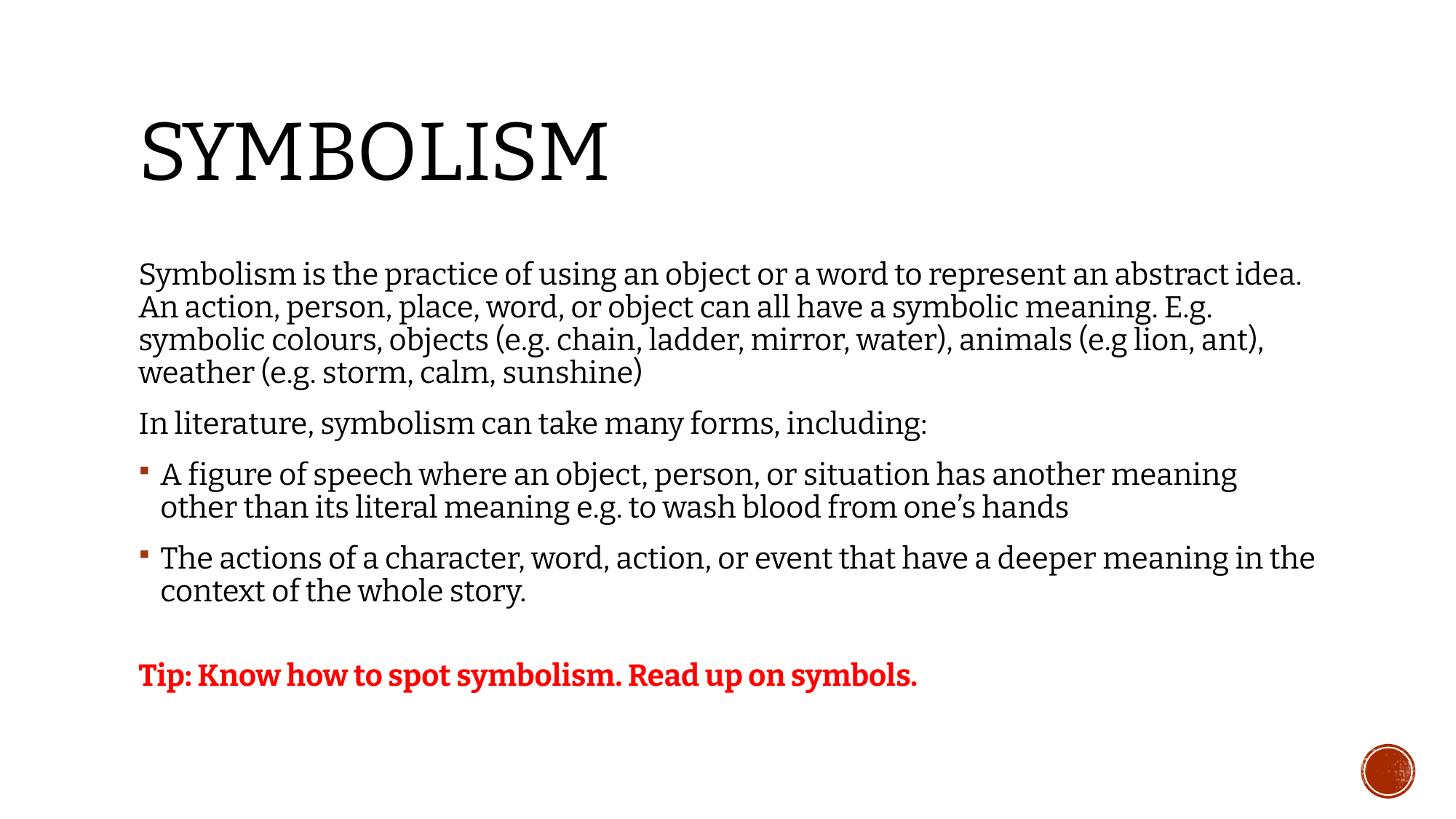

# Symbolism
Symbolism is the practice of using an object or a word to represent an abstract idea. An action, person, place, word, or object can all have a symbolic meaning. E.g. symbolic colours, objects (e.g. chain, ladder, mirror, water), animals (e.g lion, ant), weather (e.g. storm, calm, sunshine)
In literature, symbolism can take many forms, including:
A figure of speech where an object, person, or situation has another meaning other than its literal meaning e.g. to wash blood from one’s hands
The actions of a character, word, action, or event that have a deeper meaning in the context of the whole story.
Tip: Know how to spot symbolism. Read up on symbols.